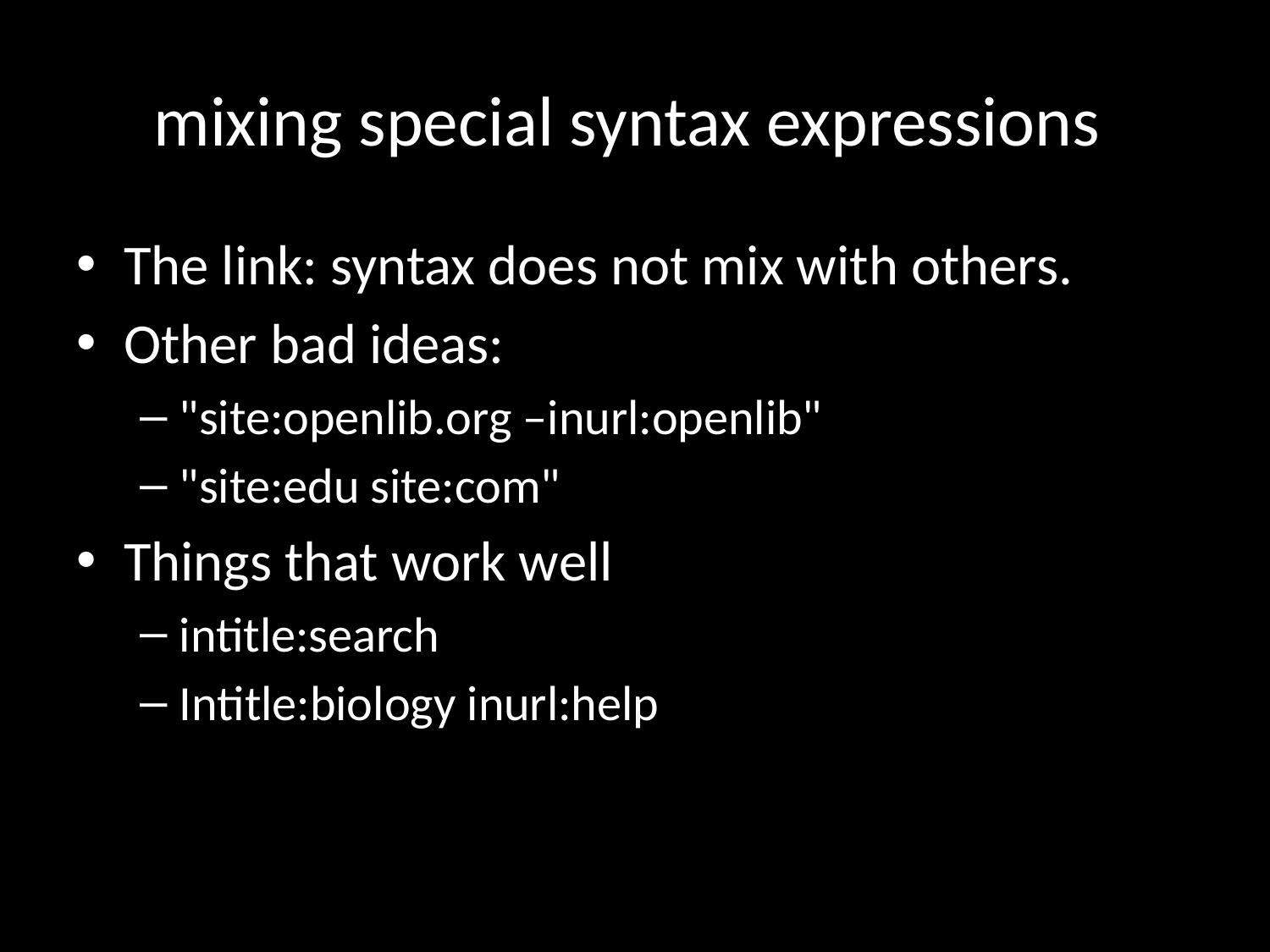

# mixing special syntax expressions
The link: syntax does not mix with others.
Other bad ideas:
"site:openlib.org –inurl:openlib"
"site:edu site:com"
Things that work well
intitle:search
Intitle:biology inurl:help